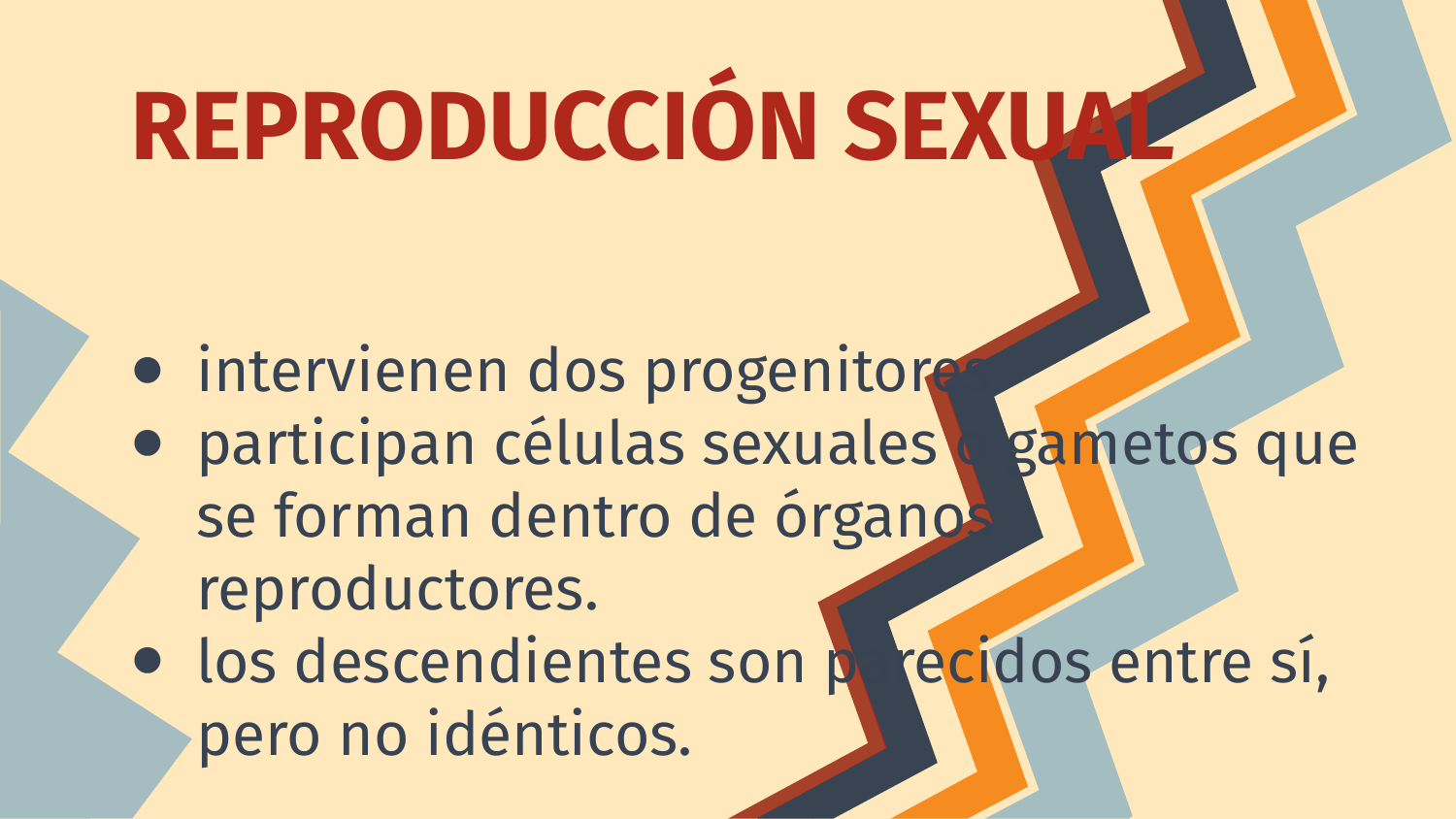

# REPRODUCCIÓN SEXUAL
intervienen dos progenitores
participan células sexuales o gametos que se forman dentro de órganos reproductores.
los descendientes son parecidos entre sí, pero no idénticos.